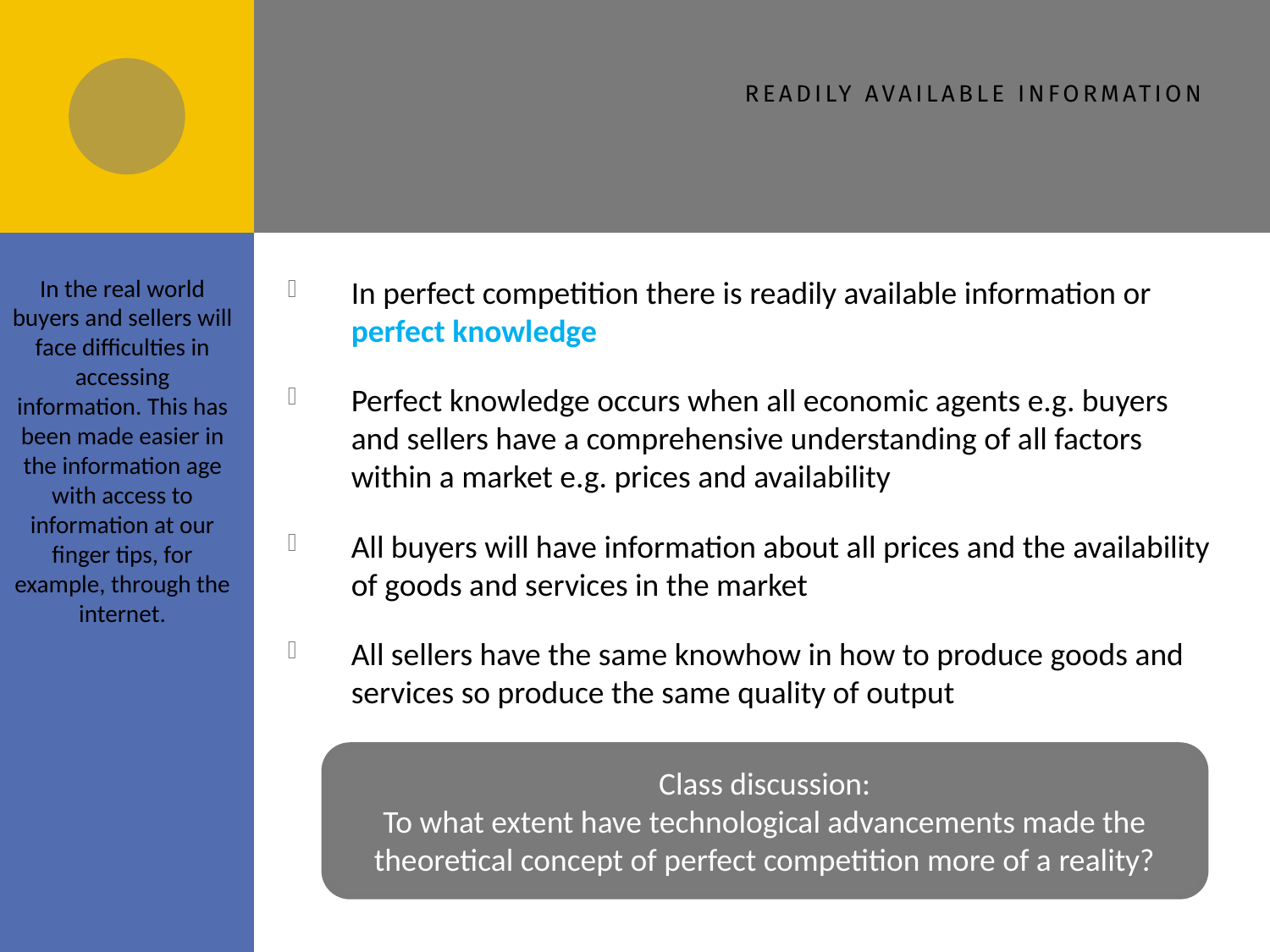

# Readily available information
In the real world buyers and sellers will face difficulties in accessing information. This has been made easier in the information age with access to information at our finger tips, for example, through the internet.
In perfect competition there is readily available information or perfect knowledge
Perfect knowledge occurs when all economic agents e.g. buyers and sellers have a comprehensive understanding of all factors within a market e.g. prices and availability
All buyers will have information about all prices and the availability of goods and services in the market
All sellers have the same knowhow in how to produce goods and services so produce the same quality of output
Class discussion:
To what extent have technological advancements made the theoretical concept of perfect competition more of a reality?